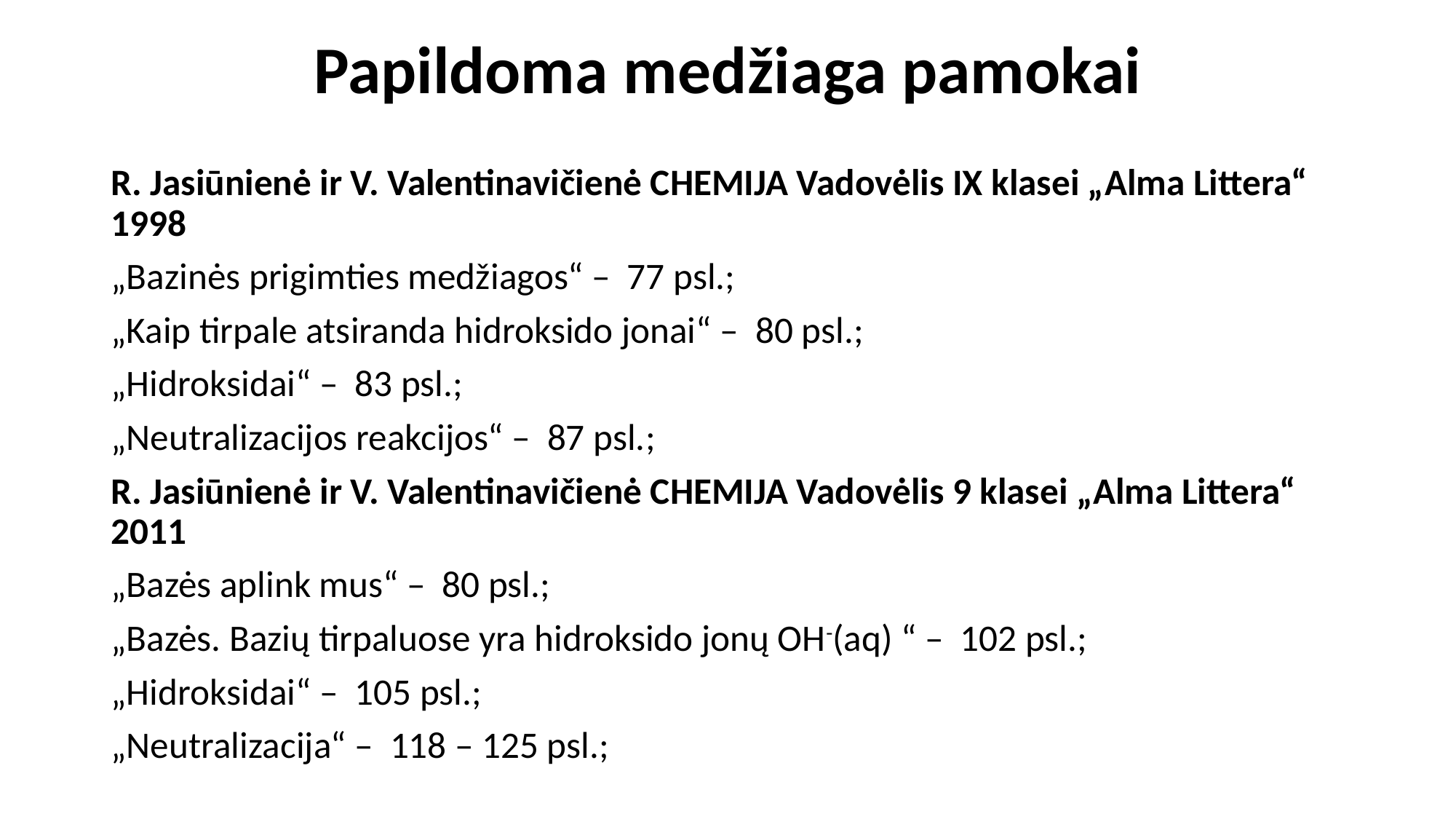

# Papildoma medžiaga pamokai
R. Jasiūnienė ir V. Valentinavičienė CHEMIJA Vadovėlis IX klasei „Alma Littera“ 1998
„Bazinės prigimties medžiagos“ –  77 psl.;
„Kaip tirpale atsiranda hidroksido jonai“ –  80 psl.;
„Hidroksidai“ –  83 psl.;
„Neutralizacijos reakcijos“ –  87 psl.;
R. Jasiūnienė ir V. Valentinavičienė CHEMIJA Vadovėlis 9 klasei „Alma Littera“ 2011
„Bazės aplink mus“ –  80 psl.;
„Bazės. Bazių tirpaluose yra hidroksido jonų OH-(aq) “ –  102 psl.;
„Hidroksidai“ –  105 psl.;
„Neutralizacija“ –  118 – 125 psl.;